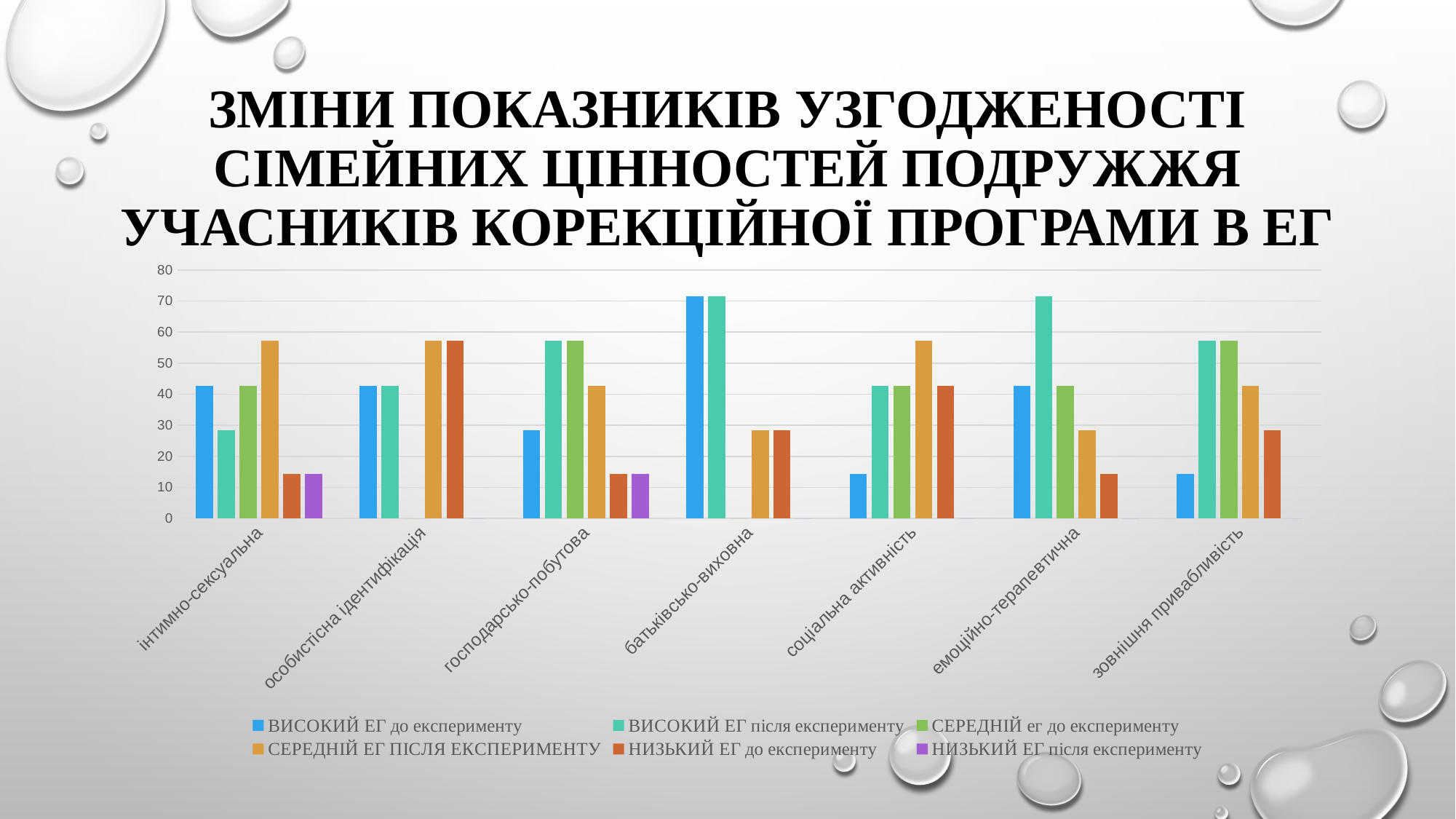

# Зміни показників узгодженості сімейних цінностей подружжя учасників корекційної програми в ЕГ

### Chart

| Category | ВИСОКИЙ ЕГ до експерименту | ВИСОКИЙ ЕГ після експерименту | СЕРЕДНІЙ ег до експерименту | СЕРЕДНІЙ ЕГ ПІСЛЯ ЕКСПЕРИМЕНТУ | НИЗЬКИЙ ЕГ до експерименту | НИЗЬКИЙ ЕГ після експерименту |
|---|---|---|---|---|---|---|
| інтимно-сексуальна | 42.8 | 28.4 | 42.8 | 57.2 | 14.4 | 14.4 |
| особистісна ідентифікація | 42.8 | 42.8 | 0.0 | 57.2 | 57.2 | 0.0 |
| господарсько-побутова | 28.4 | 57.2 | 57.2 | 42.8 | 14.4 | 14.4 |
| батьківсько-виховна | 71.6 | 71.6 | 0.0 | 28.4 | 28.4 | 0.0 |
| соціальна активність | 14.4 | 42.8 | 42.8 | 57.2 | 42.8 | 0.0 |
| емоційно-терапевтична | 42.8 | 71.6 | 42.8 | 28.4 | 14.4 | 0.0 |
| зовнішня привабливість | 14.4 | 57.2 | 57.2 | 42.8 | 28.4 | 0.0 |